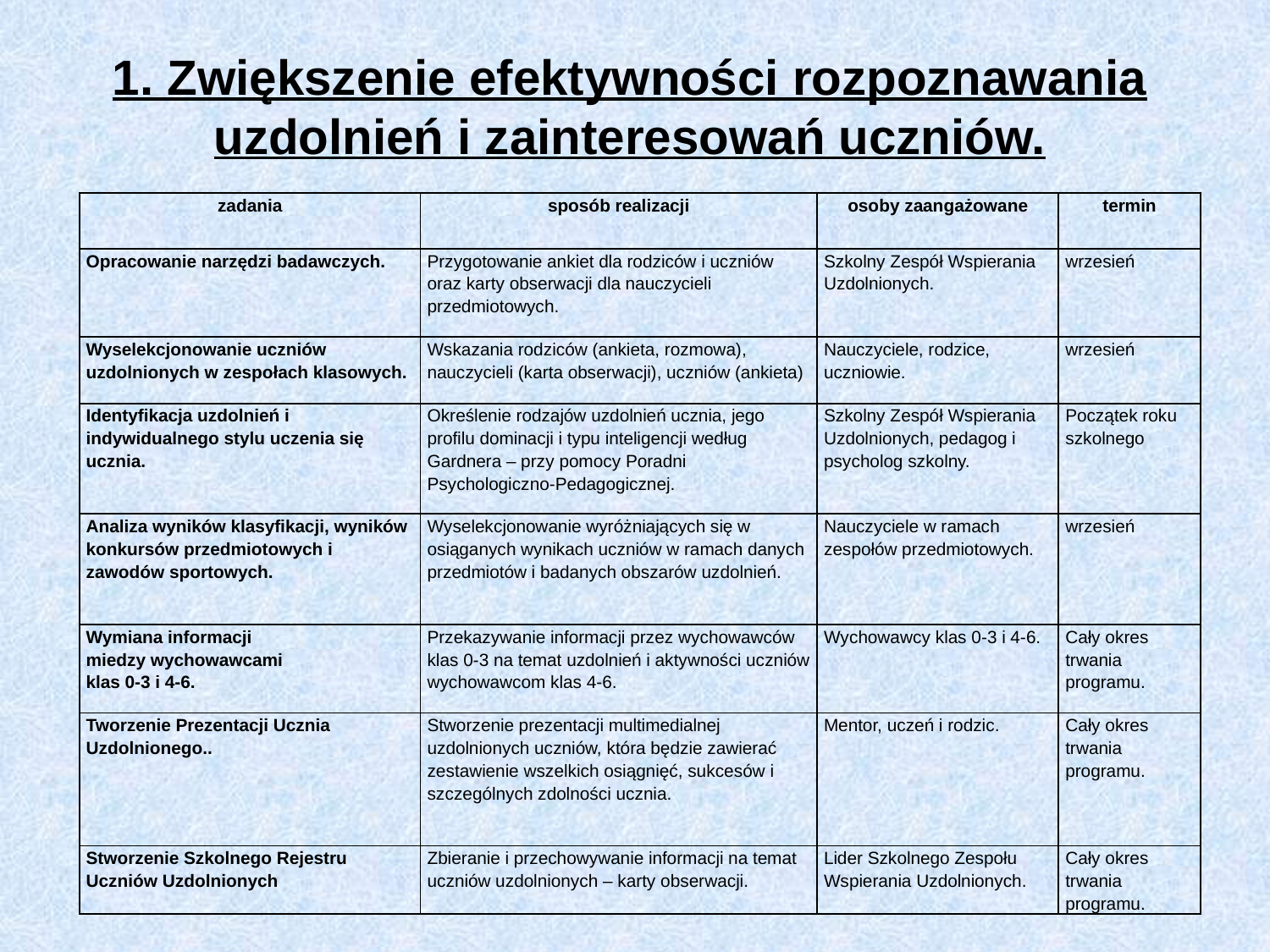

# 1. Zwiększenie efektywności rozpoznawania uzdolnień i zainteresowań uczniów.
| zadania | sposób realizacji | osoby zaangażowane | termin |
| --- | --- | --- | --- |
| Opracowanie narzędzi badawczych. | Przygotowanie ankiet dla rodziców i uczniów oraz karty obserwacji dla nauczycieli przedmiotowych. | Szkolny Zespół Wspierania Uzdolnionych. | wrzesień |
| Wyselekcjonowanie uczniów uzdolnionych w zespołach klasowych. | Wskazania rodziców (ankieta, rozmowa), nauczycieli (karta obserwacji), uczniów (ankieta) | Nauczyciele, rodzice, uczniowie. | wrzesień |
| Identyfikacja uzdolnień i indywidualnego stylu uczenia się ucznia. | Określenie rodzajów uzdolnień ucznia, jego profilu dominacji i typu inteligencji według Gardnera – przy pomocy Poradni Psychologiczno-Pedagogicznej. | Szkolny Zespół Wspierania Uzdolnionych, pedagog i psycholog szkolny. | Początek roku szkolnego |
| Analiza wyników klasyfikacji, wyników konkursów przedmiotowych i zawodów sportowych. | Wyselekcjonowanie wyróżniających się w osiąganych wynikach uczniów w ramach danych przedmiotów i badanych obszarów uzdolnień. | Nauczyciele w ramach zespołów przedmiotowych. | wrzesień |
| Wymiana informacji miedzy wychowawcami klas 0-3 i 4-6. | Przekazywanie informacji przez wychowawców klas 0-3 na temat uzdolnień i aktywności uczniów wychowawcom klas 4-6. | Wychowawcy klas 0-3 i 4-6. | Cały okres trwania programu. |
| Tworzenie Prezentacji Ucznia Uzdolnionego.. | Stworzenie prezentacji multimedialnej uzdolnionych uczniów, która będzie zawierać zestawienie wszelkich osiągnięć, sukcesów i szczególnych zdolności ucznia. | Mentor, uczeń i rodzic. | Cały okres trwania programu. |
| Stworzenie Szkolnego Rejestru Uczniów Uzdolnionych | Zbieranie i przechowywanie informacji na temat uczniów uzdolnionych – karty obserwacji. | Lider Szkolnego Zespołu Wspierania Uzdolnionych. | Cały okres trwania programu. |